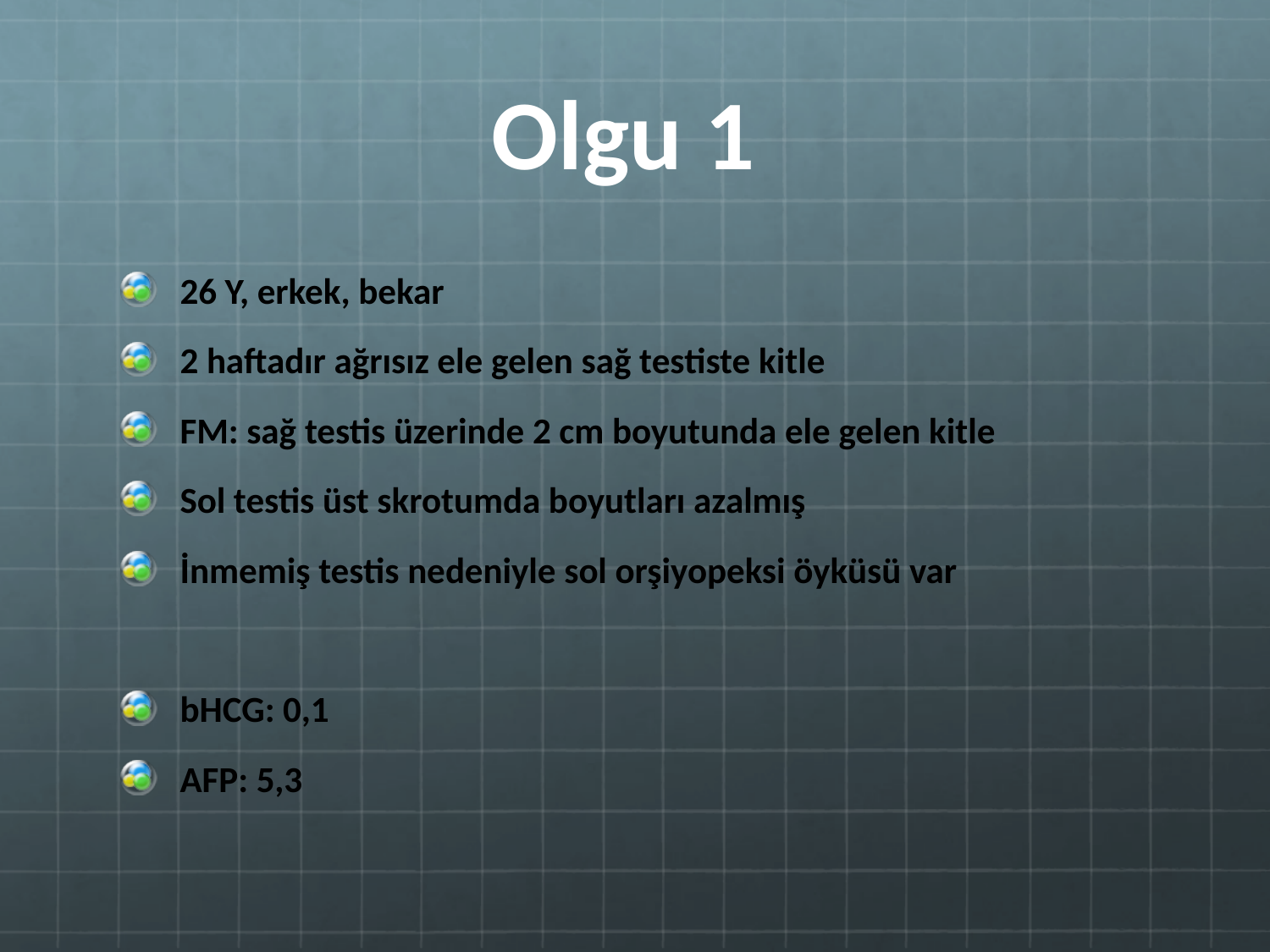

# Olgu 1
26 Y, erkek, bekar
2 haftadır ağrısız ele gelen sağ testiste kitle
FM: sağ testis üzerinde 2 cm boyutunda ele gelen kitle
Sol testis üst skrotumda boyutları azalmış
İnmemiş testis nedeniyle sol orşiyopeksi öyküsü var

bHCG: 0,1
AFP: 5,3